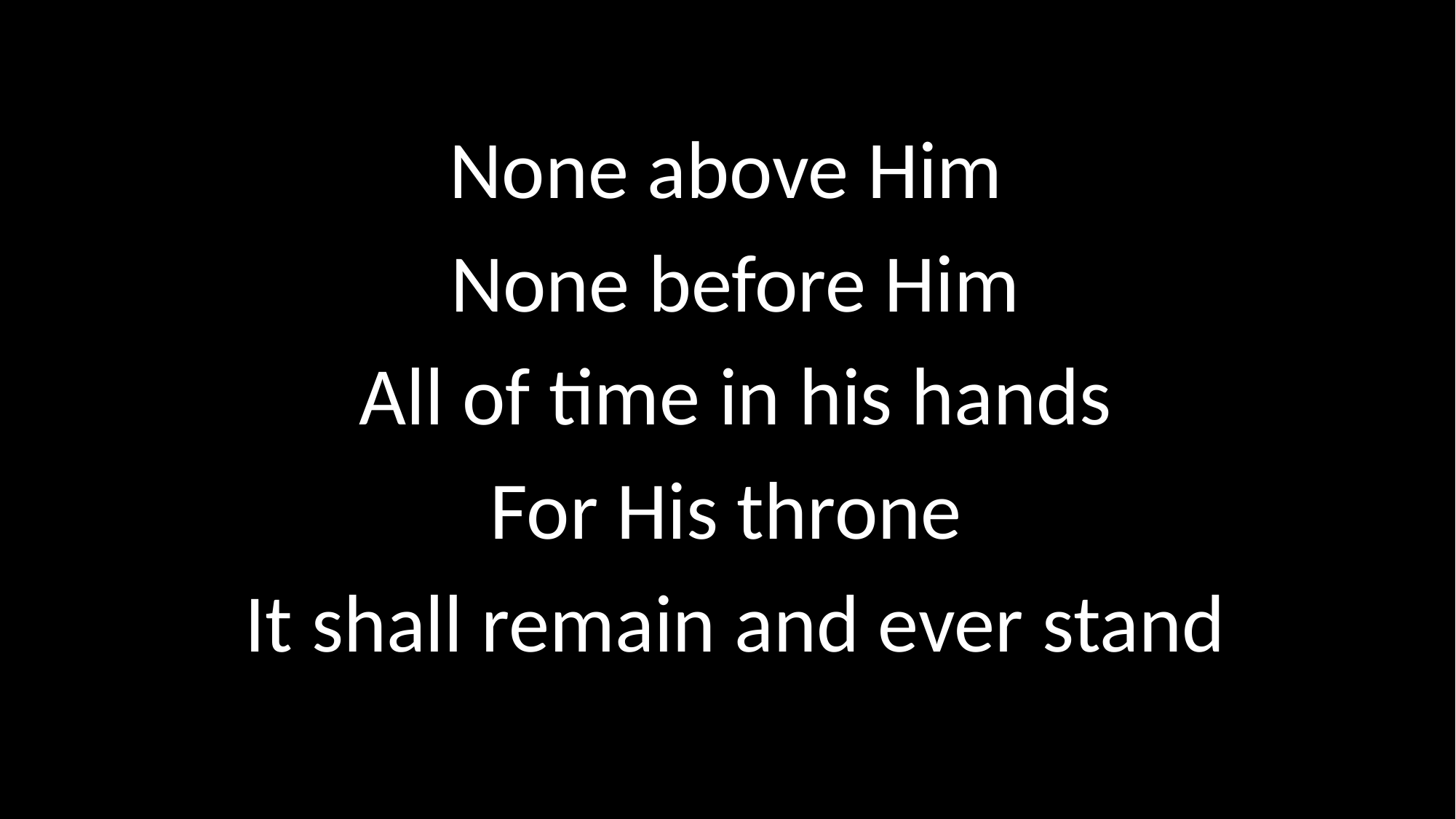

None above Him
None before Him
All of time in his hands
For His throne
It shall remain and ever stand